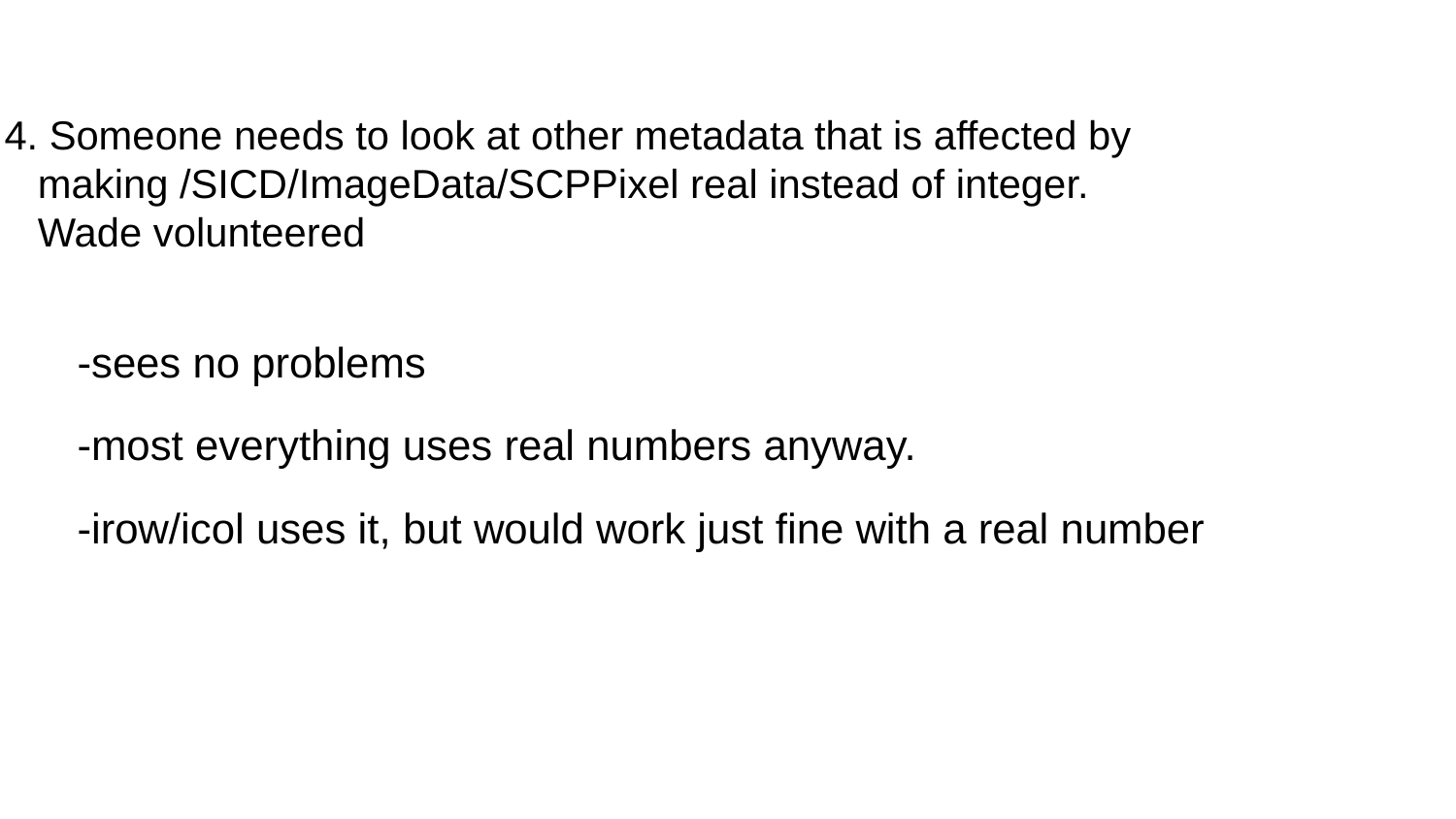

4. Someone needs to look at other metadata that is affected by
   making /SICD/ImageData/SCPPixel real instead of integer.
   Wade volunteered

-sees no problems
-most everything uses real numbers anyway.
-irow/icol uses it, but would work just fine with a real number